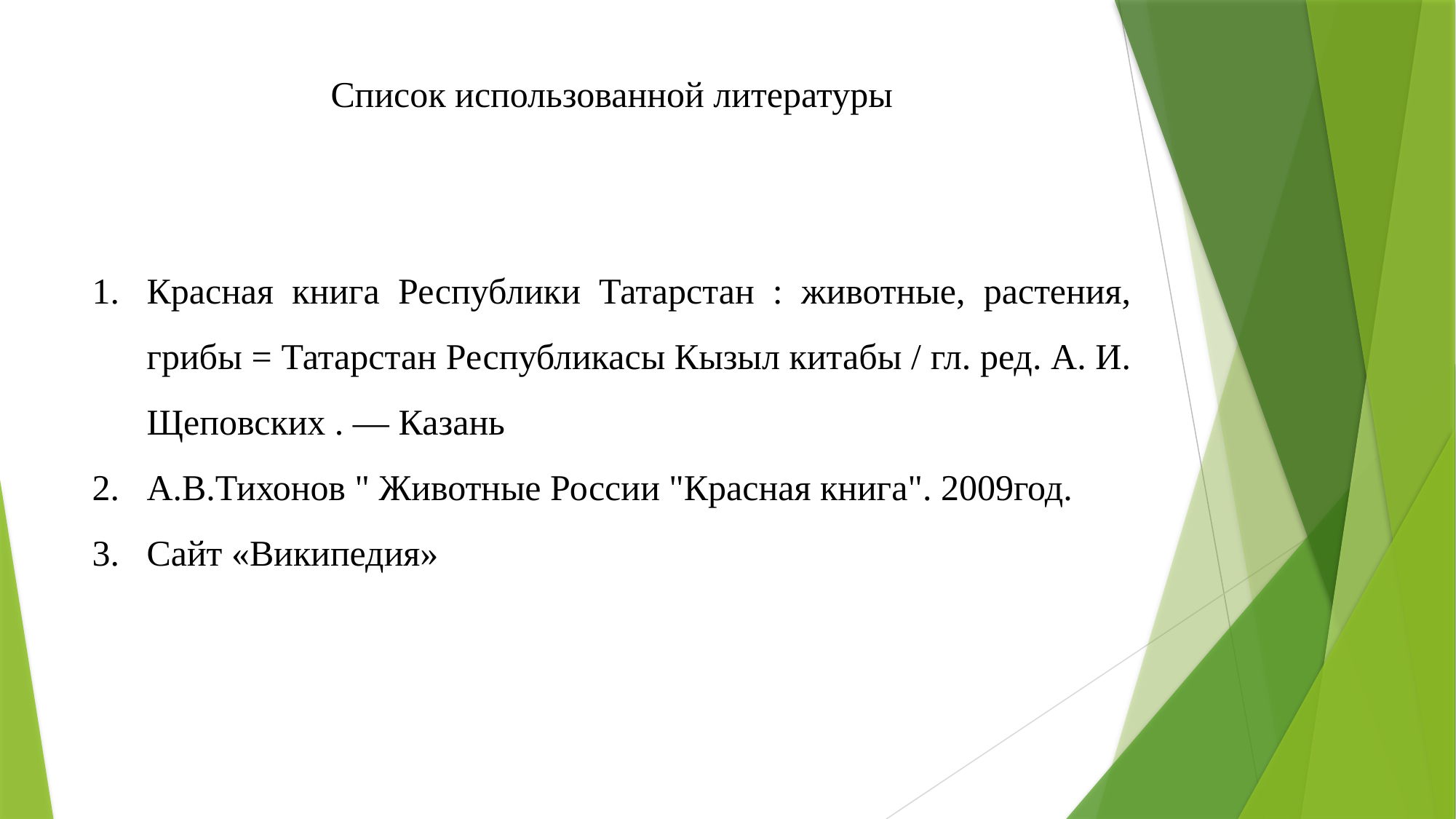

Список использованной литературы

Красная книга Республики Татарстан : животные, растения, грибы = Татарстан Республикасы Кызыл китабы / гл. ред. А. И. Щеповских . — Казань
А.В.Тихонов " Животные России "Красная книга". 2009год.
Сайт «Википедия»